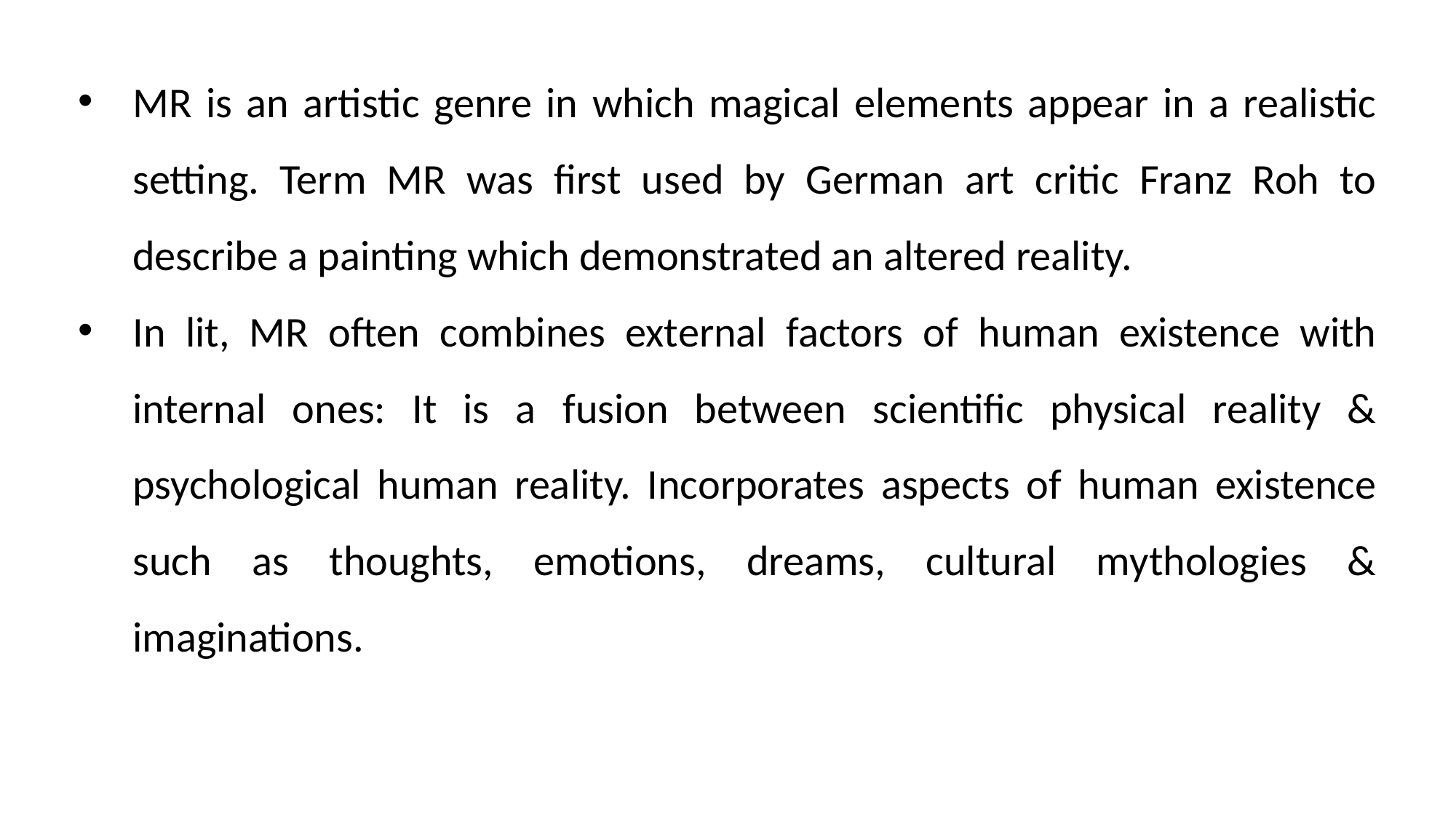

MR is an artistic genre in which magical elements appear in a realistic setting. Term MR was first used by German art critic Franz Roh to describe a painting which demonstrated an altered reality.
In lit, MR often combines external factors of human existence with internal ones: It is a fusion between scientific physical reality & psychological human reality. Incorporates aspects of human existence such as thoughts, emotions, dreams, cultural mythologies & imaginations.